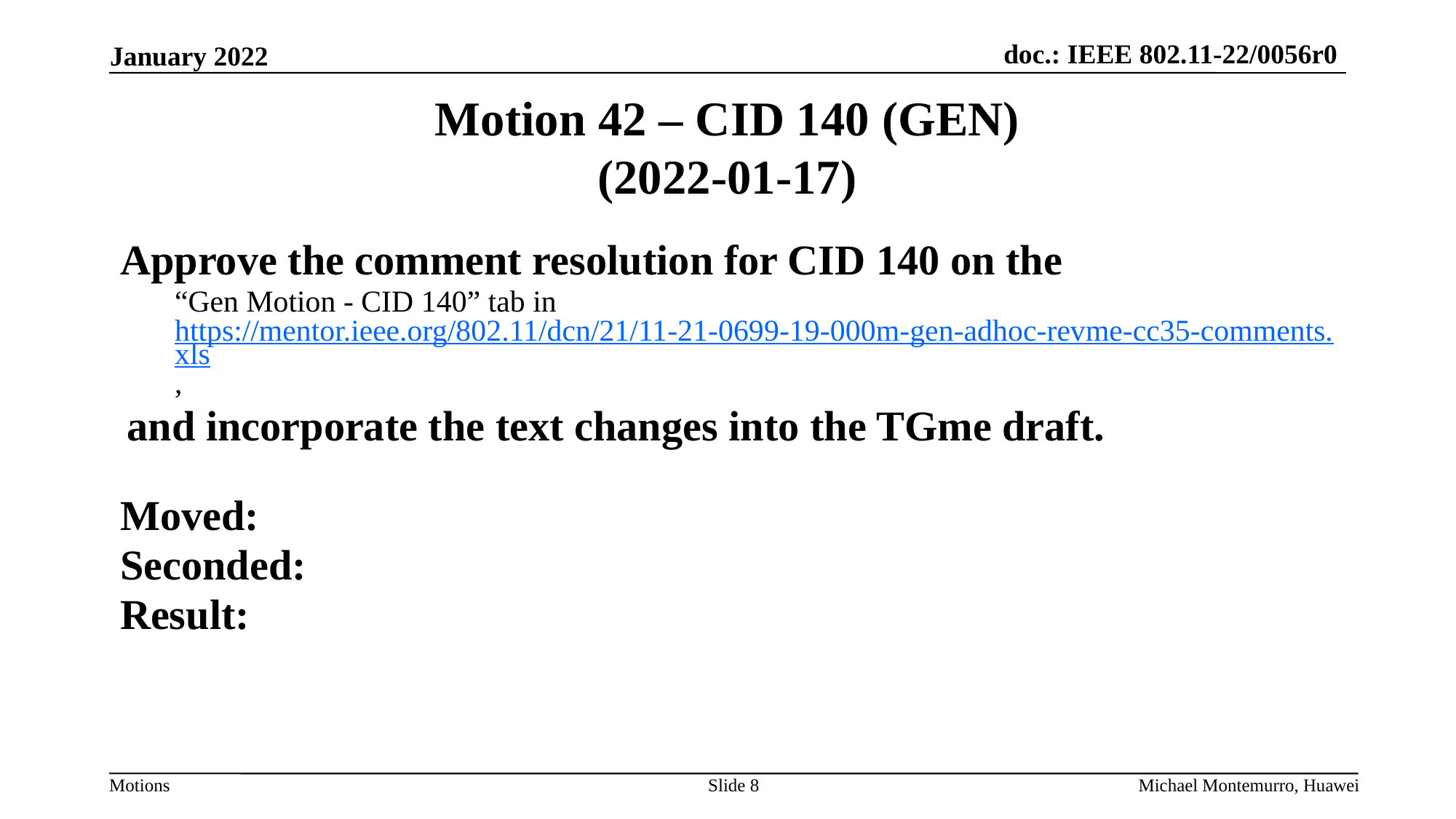

# Motion 42 – CID 140 (GEN) (2022-01-17)
Approve the comment resolution for CID 140 on the
“Gen Motion - CID 140” tab in https://mentor.ieee.org/802.11/dcn/21/11-21-0699-19-000m-gen-adhoc-revme-cc35-comments.xls,
and incorporate the text changes into the TGme draft.
Moved:
Seconded:
Result:
Slide 8
Michael Montemurro, Huawei